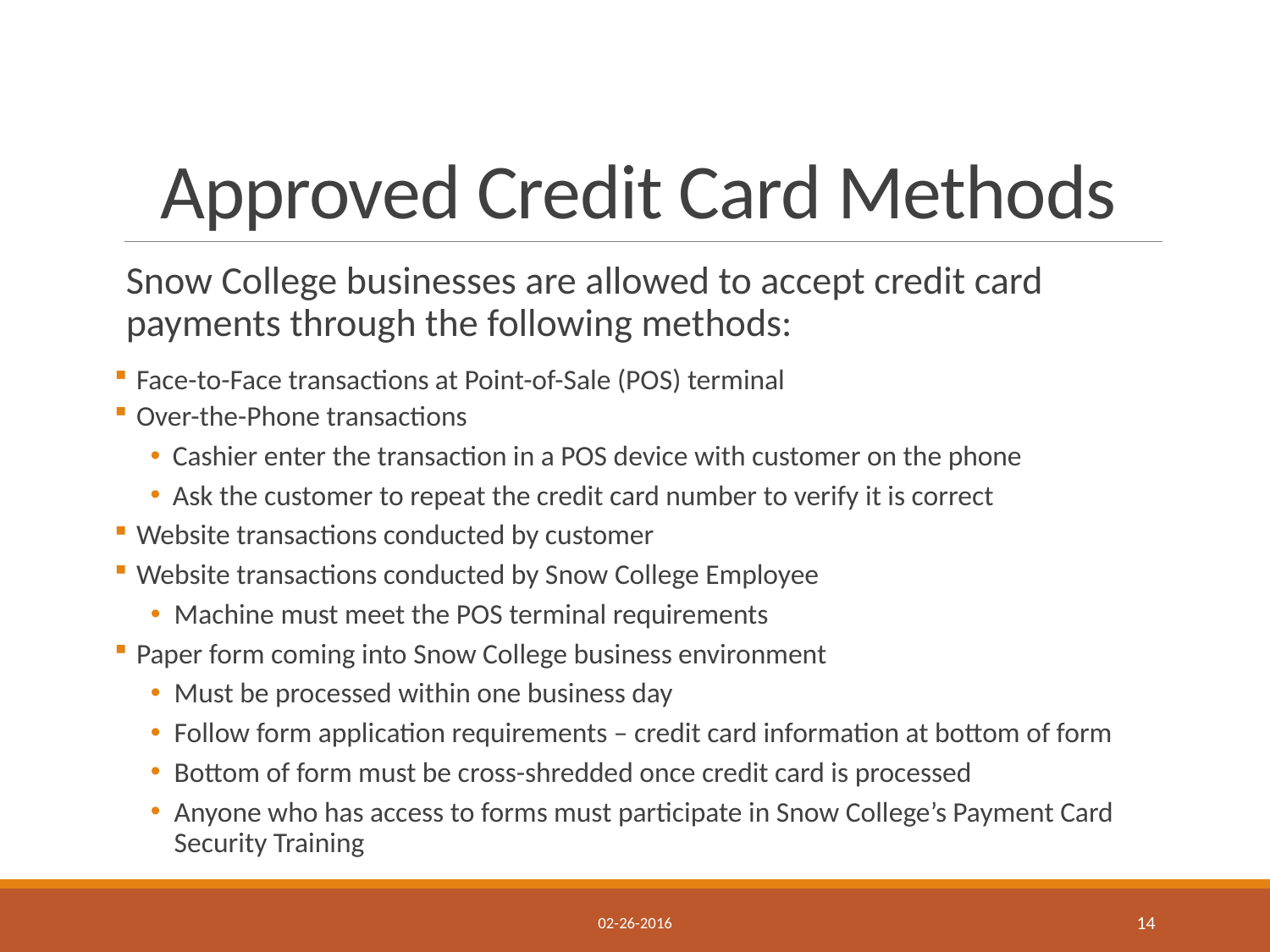

# Approved Credit Card Methods
Snow College businesses are allowed to accept credit card payments through the following methods:
Face-to-Face transactions at Point-of-Sale (POS) terminal
Over-the-Phone transactions
Cashier enter the transaction in a POS device with customer on the phone
Ask the customer to repeat the credit card number to verify it is correct
Website transactions conducted by customer
Website transactions conducted by Snow College Employee
Machine must meet the POS terminal requirements
Paper form coming into Snow College business environment
Must be processed within one business day
Follow form application requirements – credit card information at bottom of form
Bottom of form must be cross-shredded once credit card is processed
Anyone who has access to forms must participate in Snow College’s Payment Card Security Training
02-26-2016
14